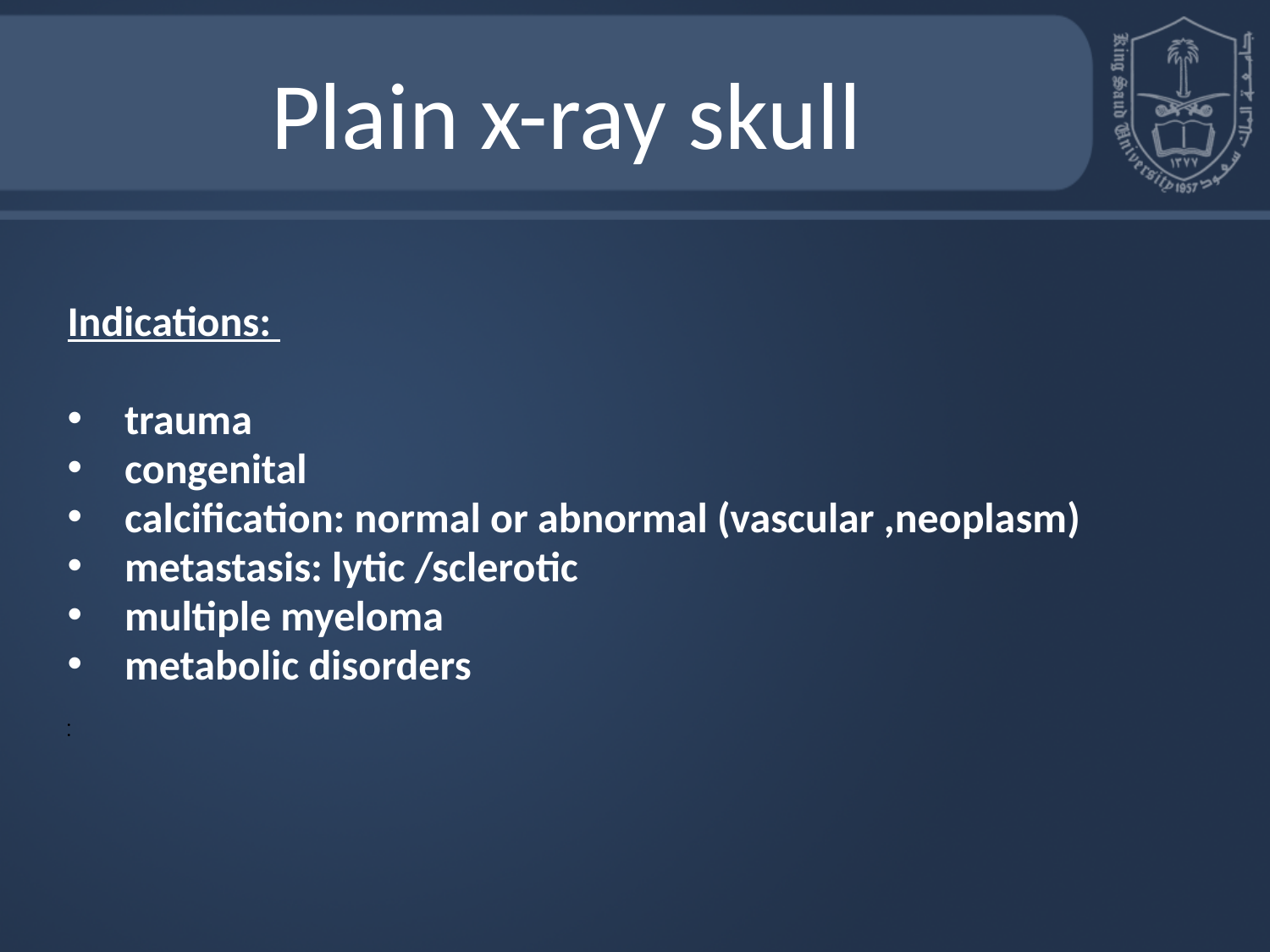

Plain x-ray skull
Indications:

 trauma
 congenital
 calcification: normal or abnormal (vascular ,neoplasm)
 metastasis: lytic /sclerotic
 multiple myeloma
 metabolic disorders